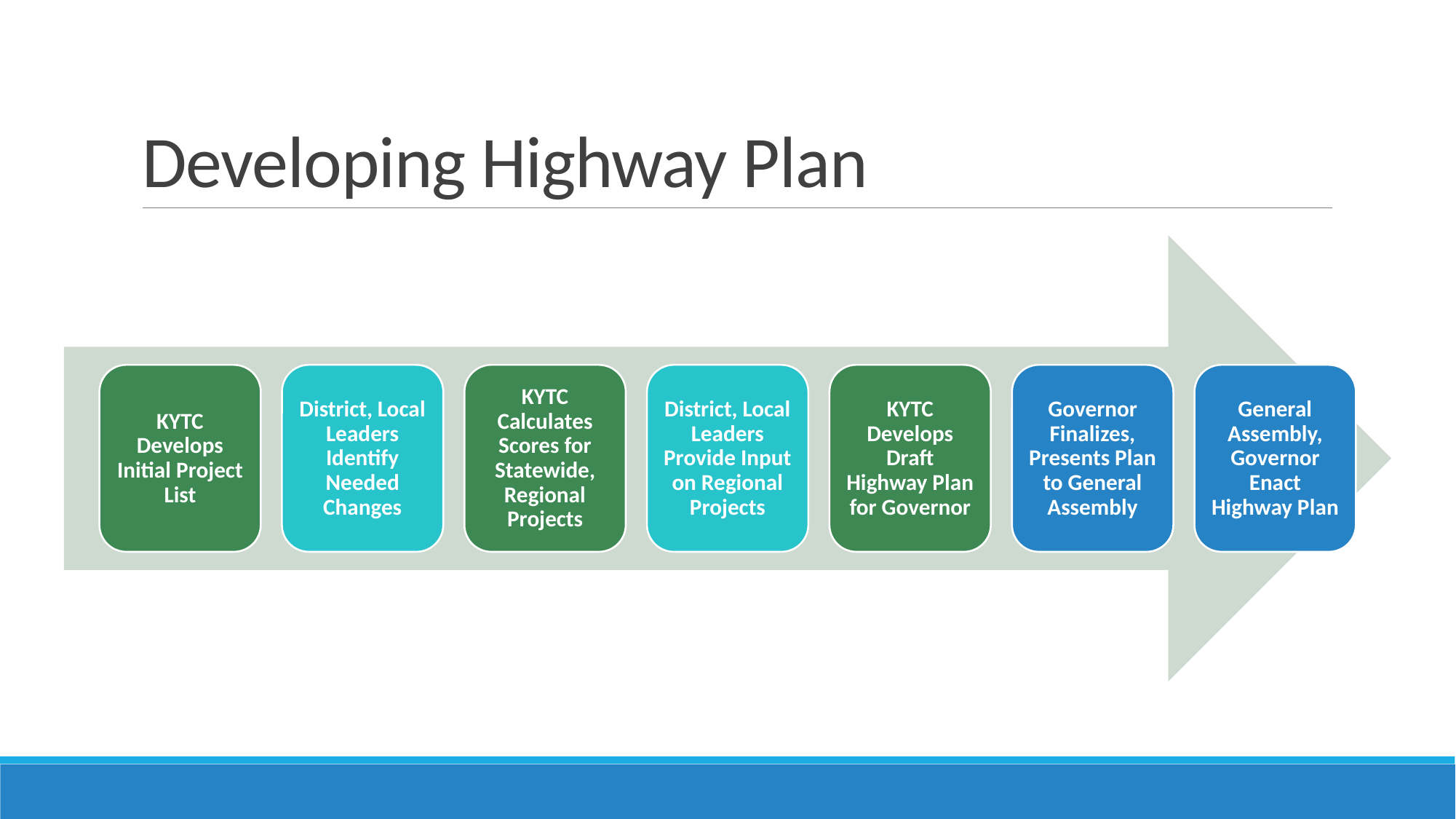

# Developing Highway Plan

KYTC Develops Initial Project List

District, Local Leaders Identify Needed Changes

KYTC Calculates Scores for Statewide, Regional Projects

District, Local Leaders Provide Input on Regional Projects

KYTC Develops Draft Highway Plan for Governor

Governor Finalizes, Presents Plan to General Assembly

General Assembly, Governor Enact Highway Plan